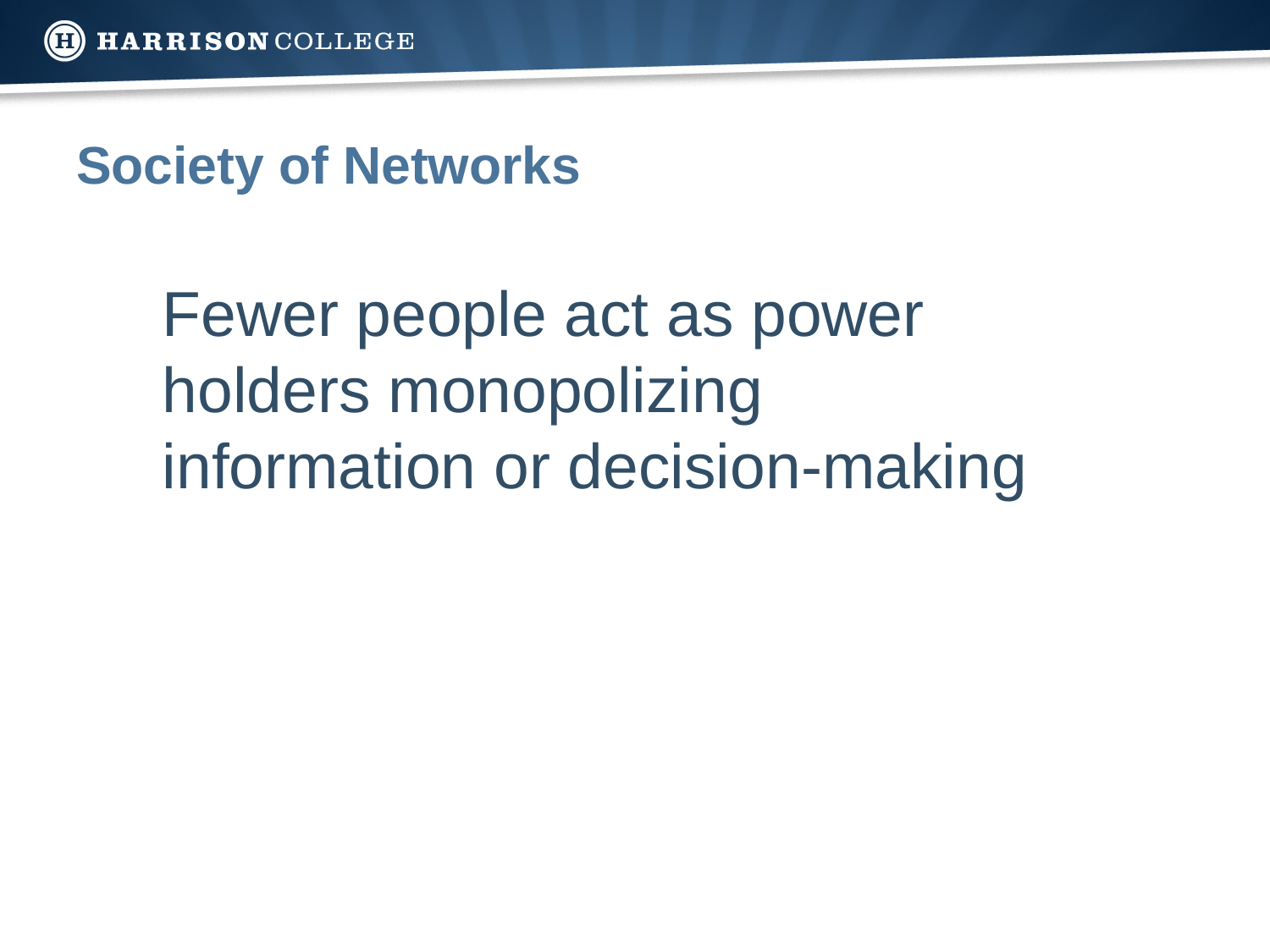

# Society of Networks
Fewer people act as power holders monopolizing information or decision-making